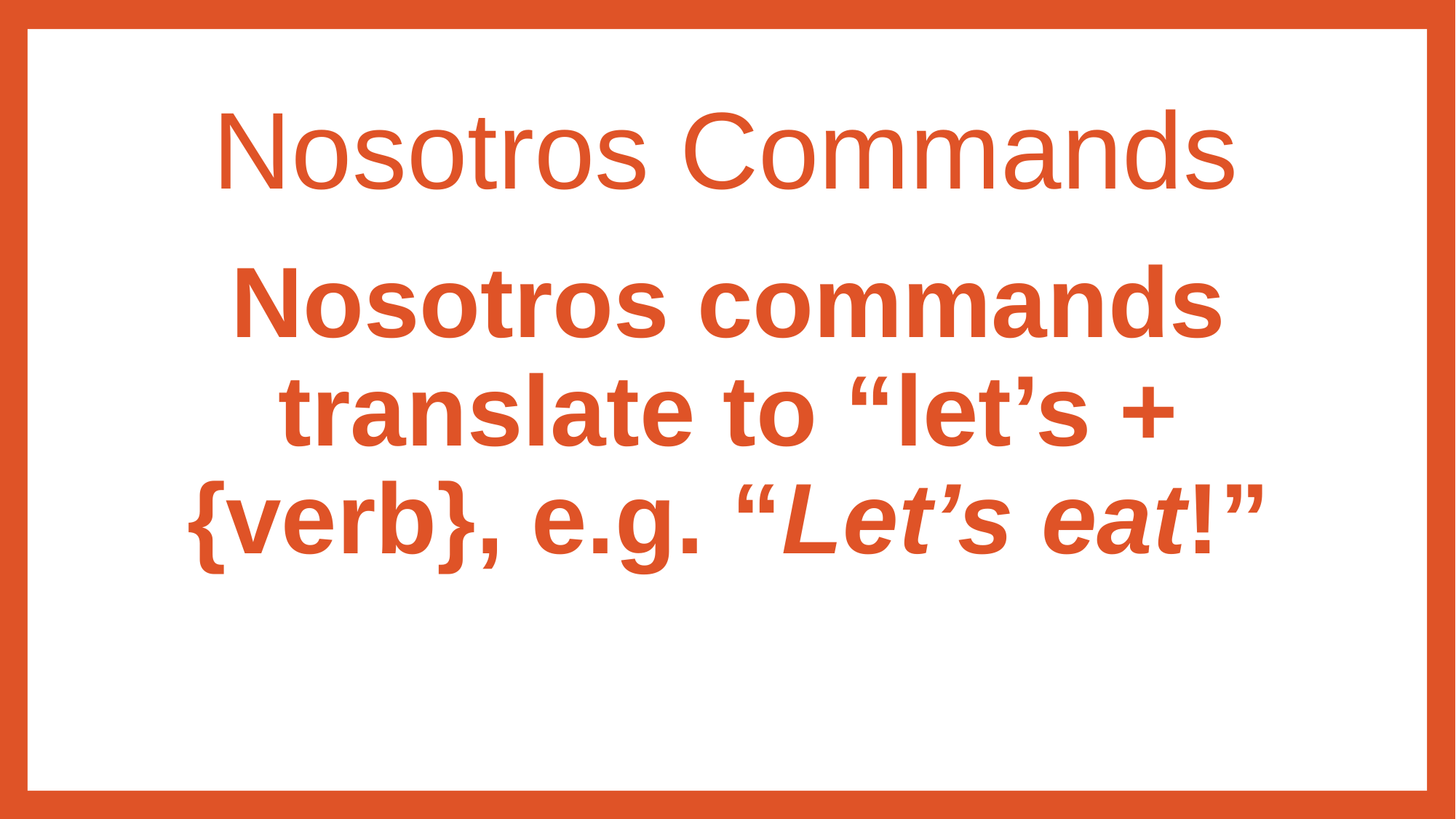

# Nosotros Commands
Nosotros commands translate to “let’s + {verb}, e.g. “Let’s eat!”